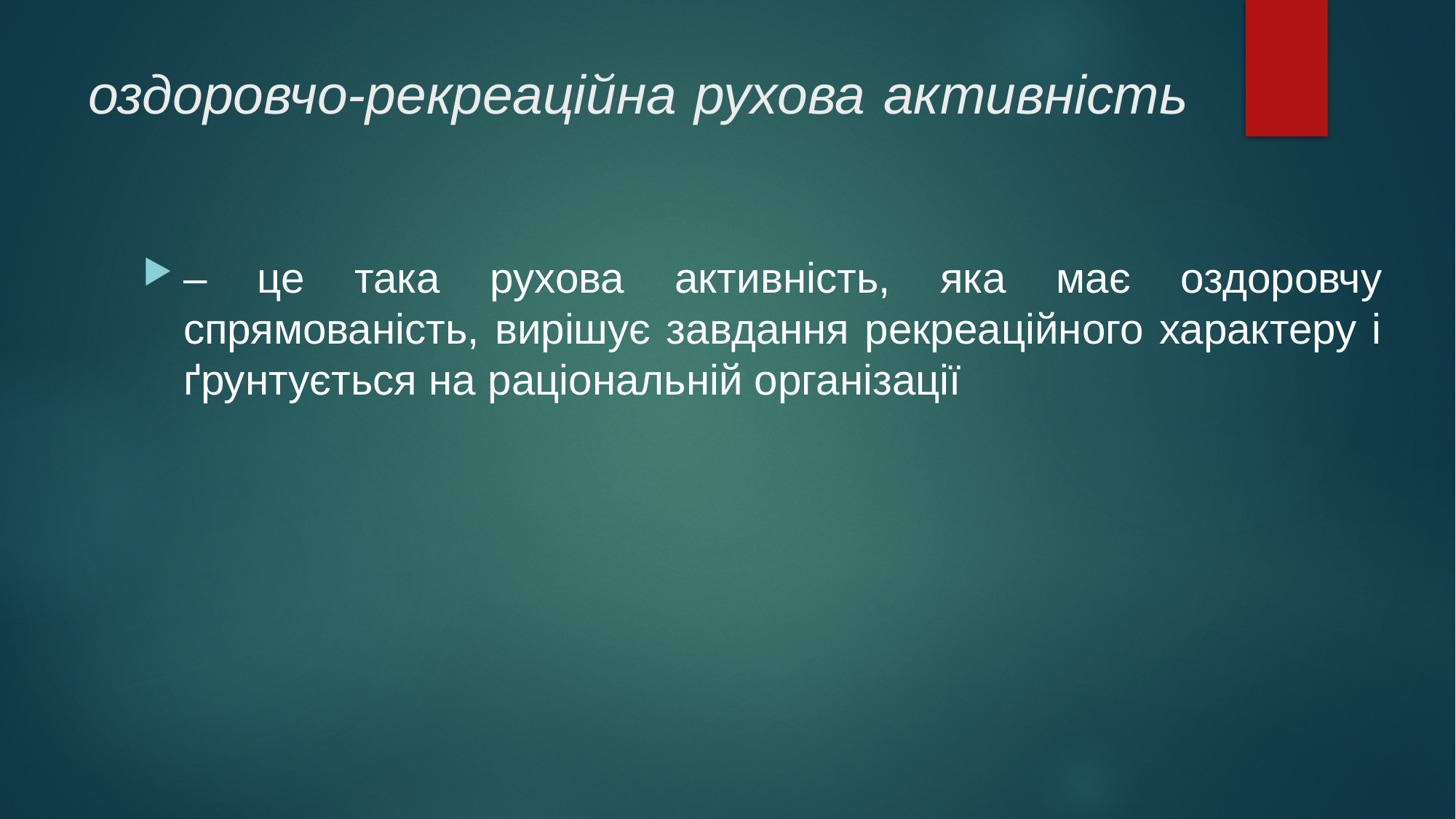

# оздоровчо-рекреаційна рухова активність
– це така рухова активність, яка має оздоровчу спрямованість, вирішує завдання рекреаційного характеру і ґрунтується на раціональній організації